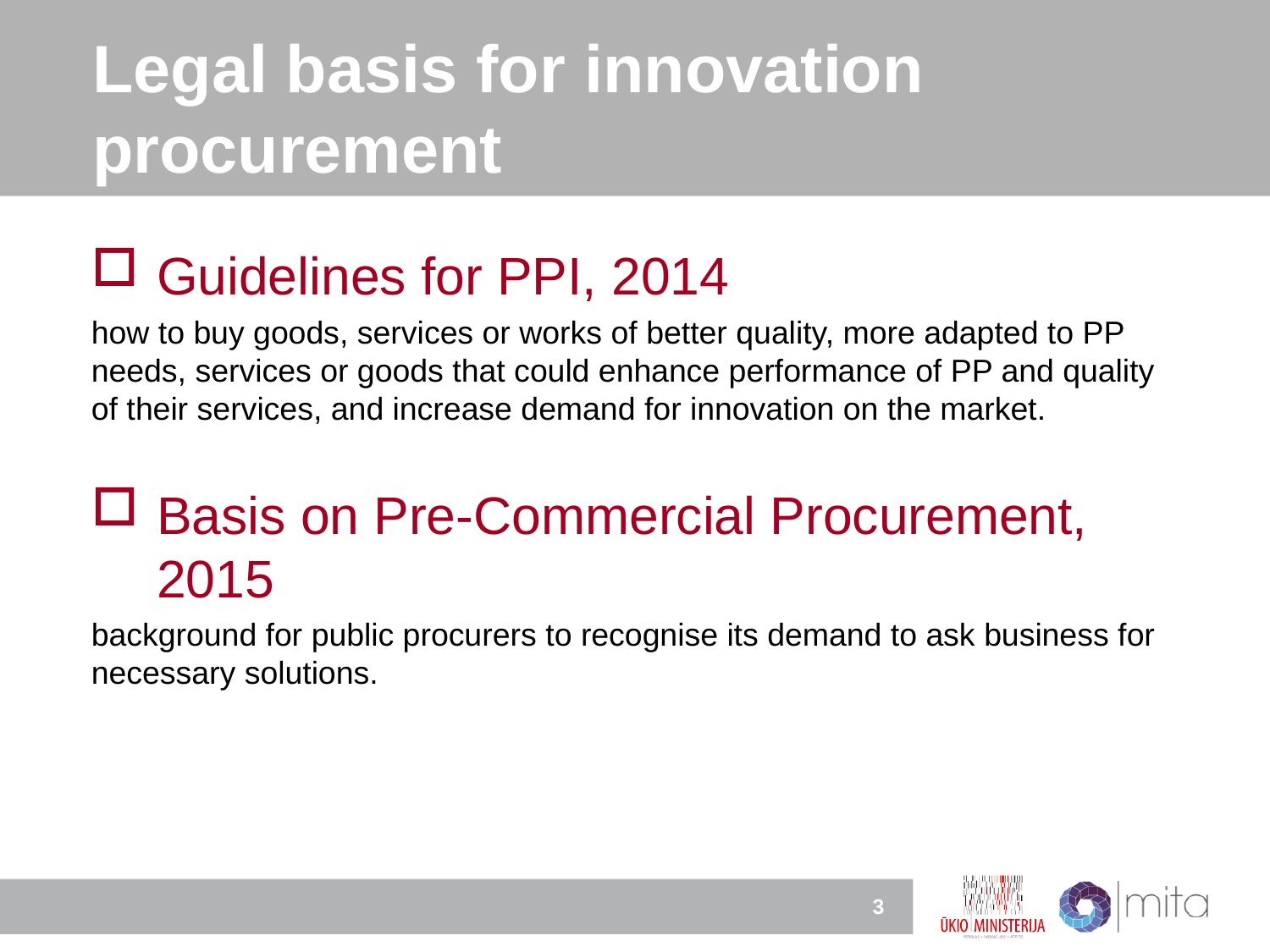

# Legal basis for innovation procurement
Guidelines for PPI, 2014
how to buy goods, services or works of better quality, more adapted to PP needs, services or goods that could enhance performance of PP and quality of their services, and increase demand for innovation on the market.

Basis on Pre-Commercial Procurement, 2015
background for public procurers to recognise its demand to ask business for necessary solutions.

3